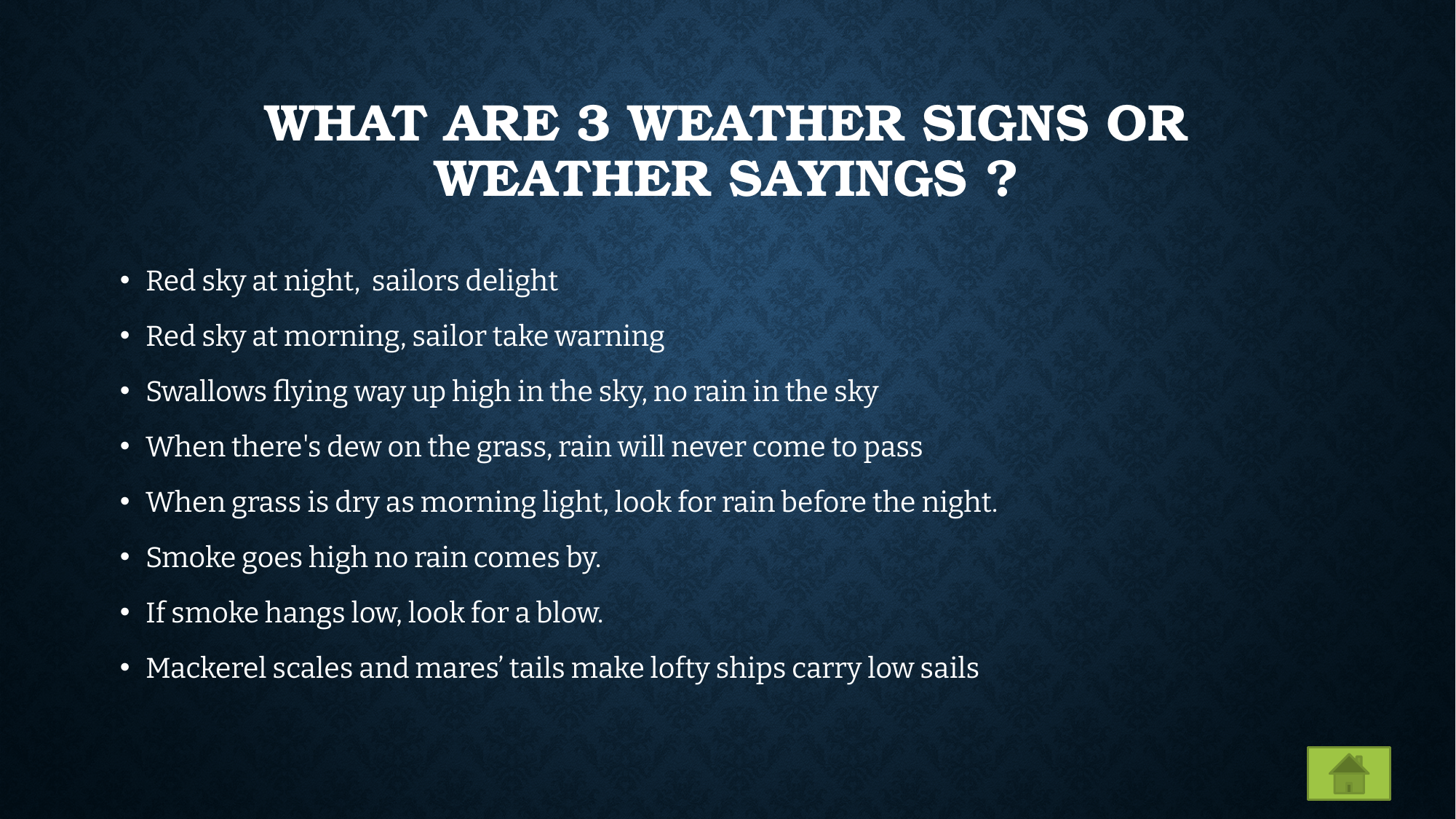

# What are 3 weather signs or weather sayings ?
Red sky at night,  sailors delight
Red sky at morning, sailor take warning
Swallows flying way up high in the sky, no rain in the sky
When there's dew on the grass, rain will never come to pass
When grass is dry as morning light, look for rain before the night.
Smoke goes high no rain comes by.
If smoke hangs low, look for a blow.
Mackerel scales and mares’ tails make lofty ships carry low sails